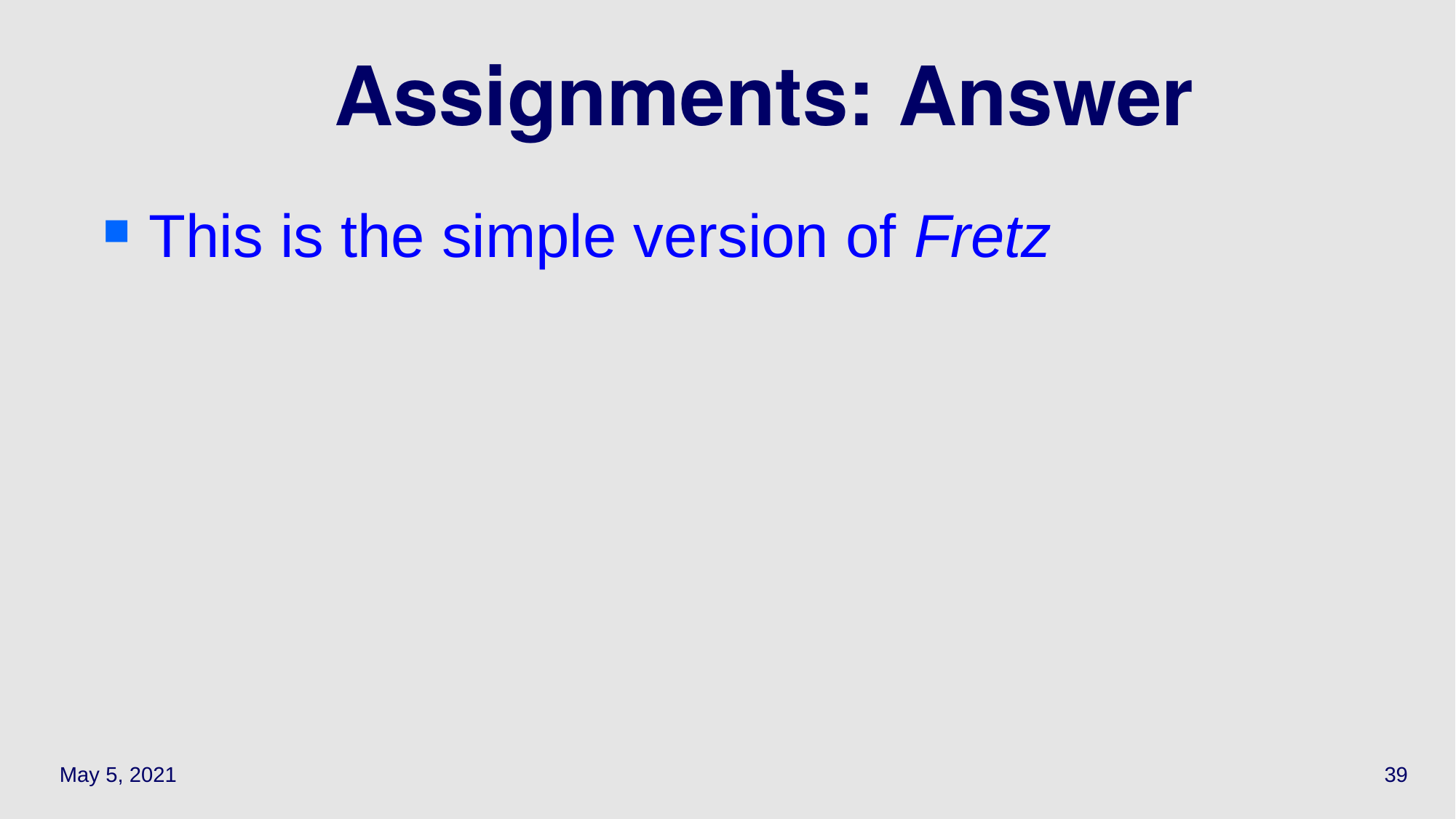

This is the simple version of Fretz
# Assignments: Answer
May 5, 2021
39